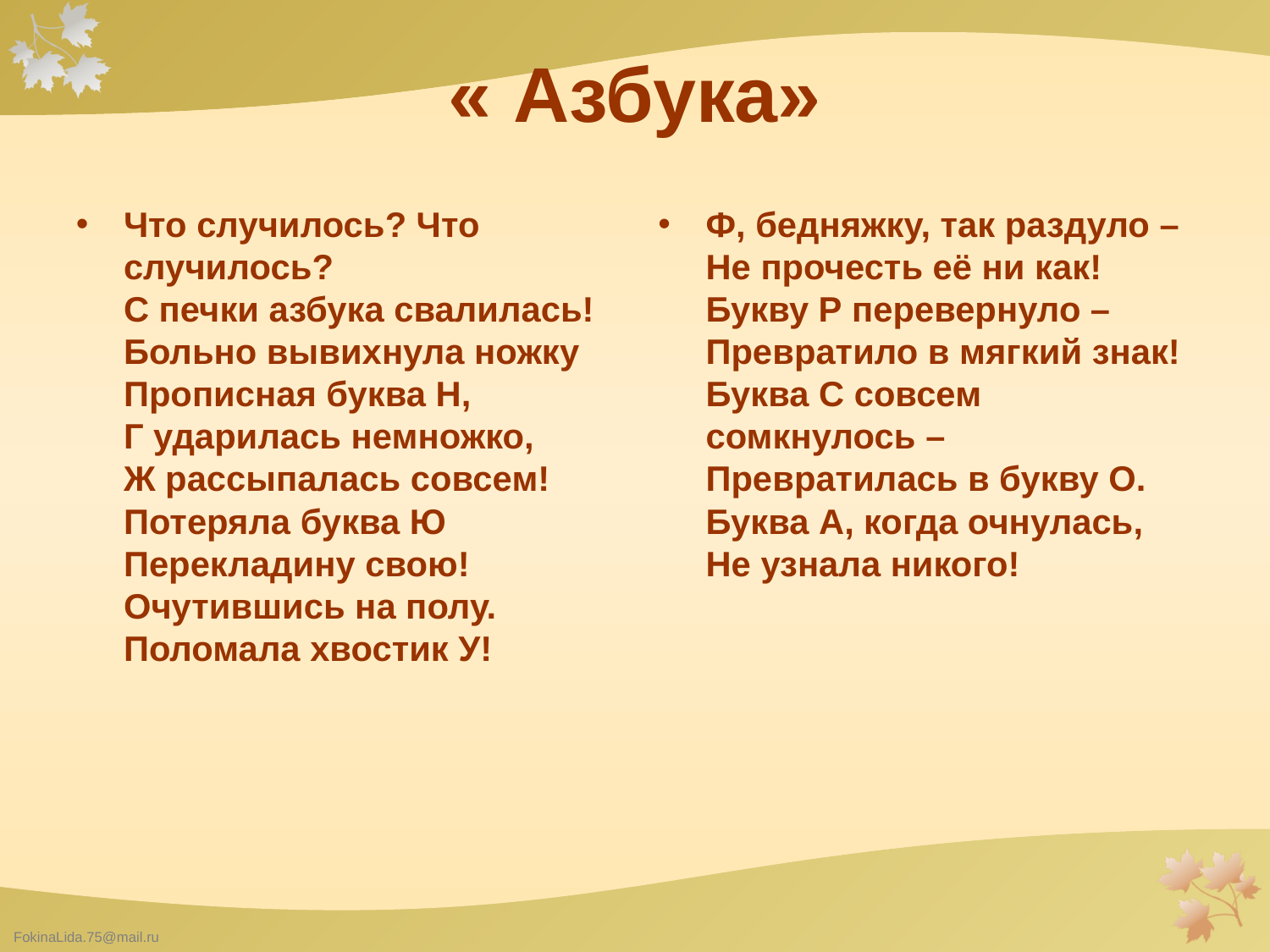

# « Азбука»
Что случилось? Что случилось?
С печки азбука свалилась!
Больно вывихнула ножку
Прописная буква Н,
Г ударилась немножко,
Ж рассыпалась совсем!
Потеряла буква Ю
Перекладину свою!
Очутившись на полу.
Поломала хвостик У!

Ф, бедняжку, так раздуло –
Не прочесть её ни как!
Букву Р перевернуло –
Превратило в мягкий знак!
Буква С совсем сомкнулось –
Превратилась в букву О.
Буква А, когда очнулась,
Не узнала никого!